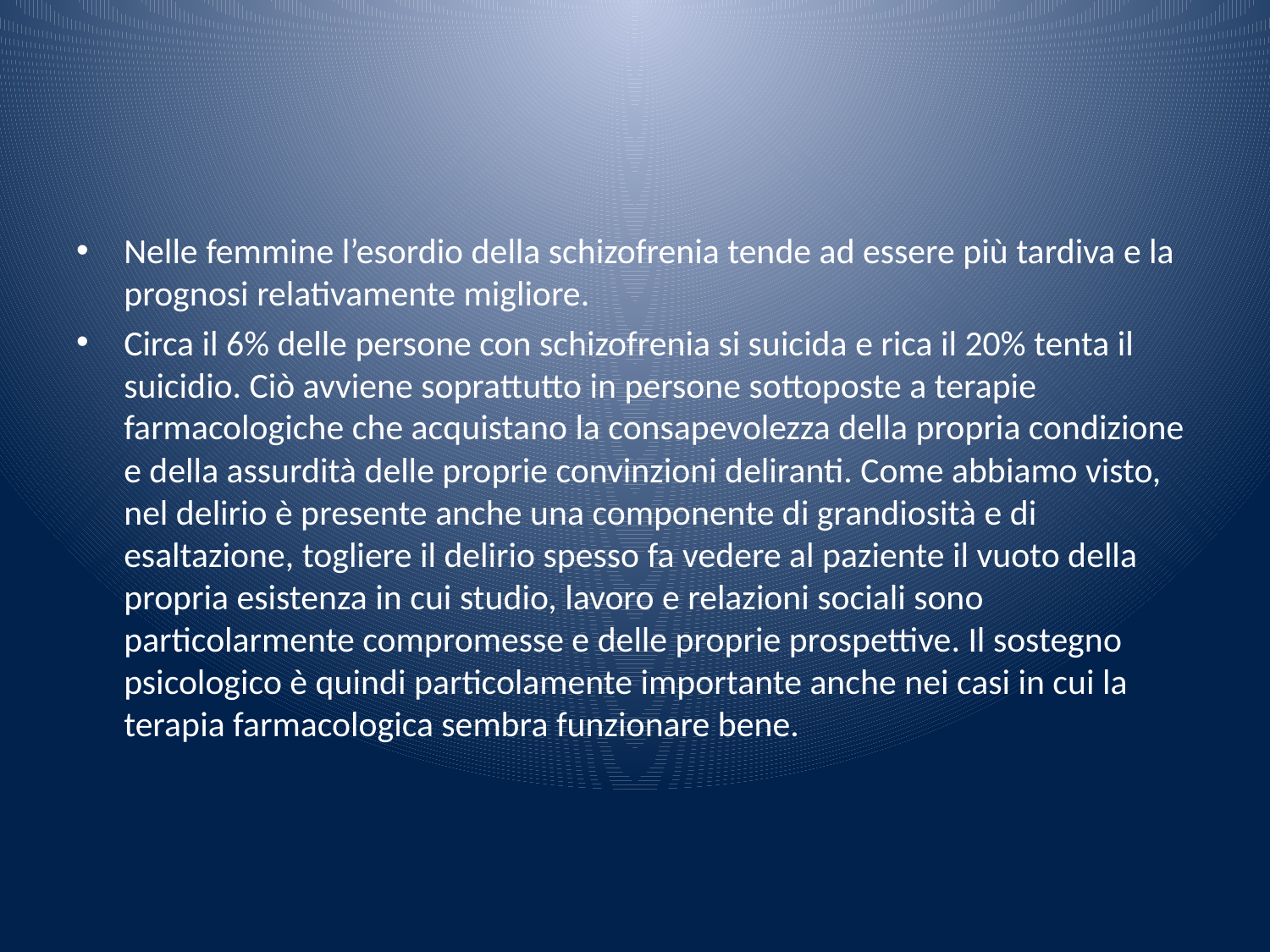

#
Nelle femmine l’esordio della schizofrenia tende ad essere più tardiva e la prognosi relativamente migliore.
Circa il 6% delle persone con schizofrenia si suicida e rica il 20% tenta il suicidio. Ciò avviene soprattutto in persone sottoposte a terapie farmacologiche che acquistano la consapevolezza della propria condizione e della assurdità delle proprie convinzioni deliranti. Come abbiamo visto, nel delirio è presente anche una componente di grandiosità e di esaltazione, togliere il delirio spesso fa vedere al paziente il vuoto della propria esistenza in cui studio, lavoro e relazioni sociali sono particolarmente compromesse e delle proprie prospettive. Il sostegno psicologico è quindi particolamente importante anche nei casi in cui la terapia farmacologica sembra funzionare bene.